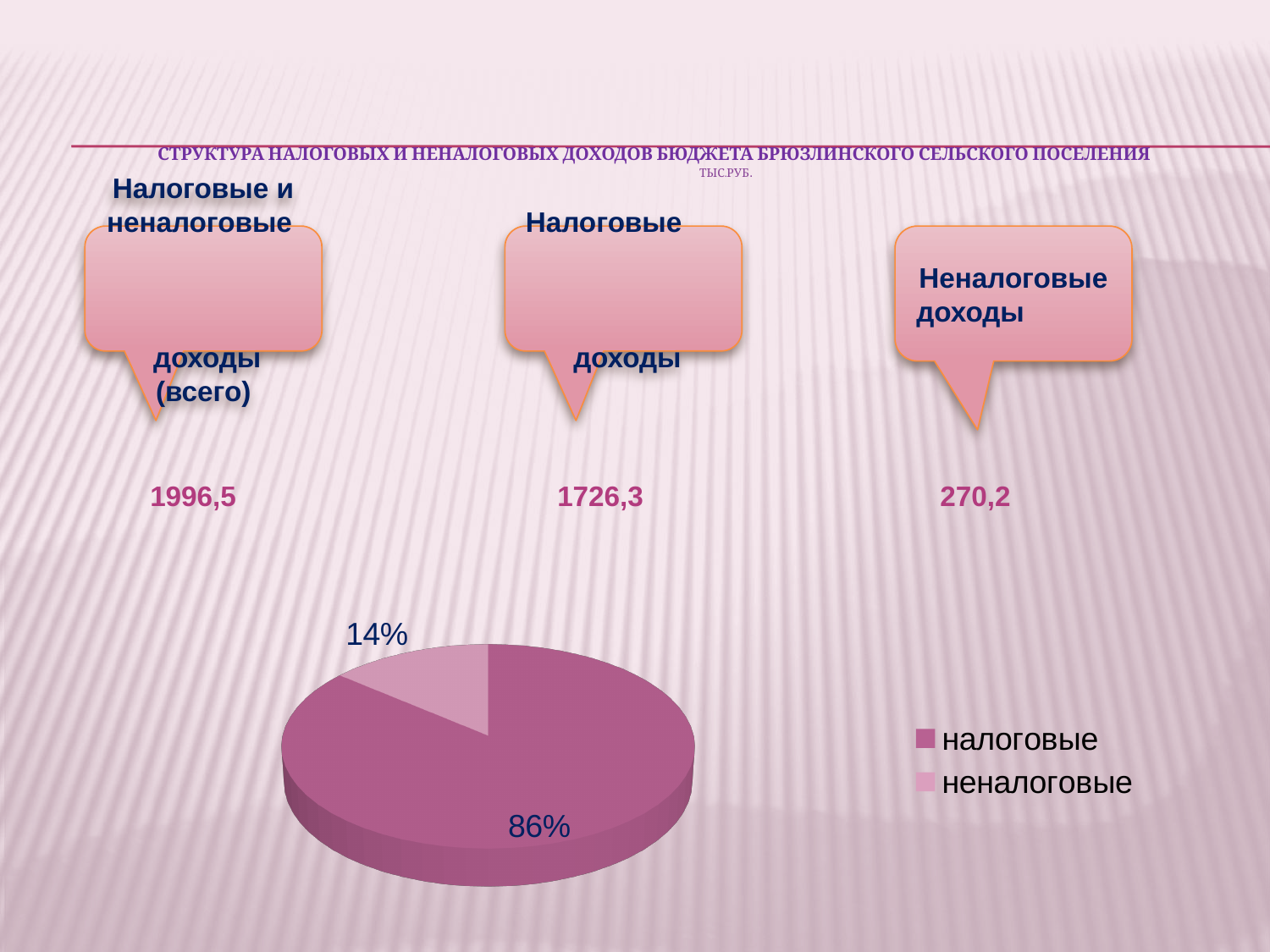

# Структура налоговых и неналоговых доходов бюджета брюзлинского сельского поселения тыс.руб.
Налоговые и неналоговые
 доходы (всего)
Налоговые
 доходы
Неналоговые доходы
              20

        1996,5                                         1726,3                                      270,2

[unsupported chart]